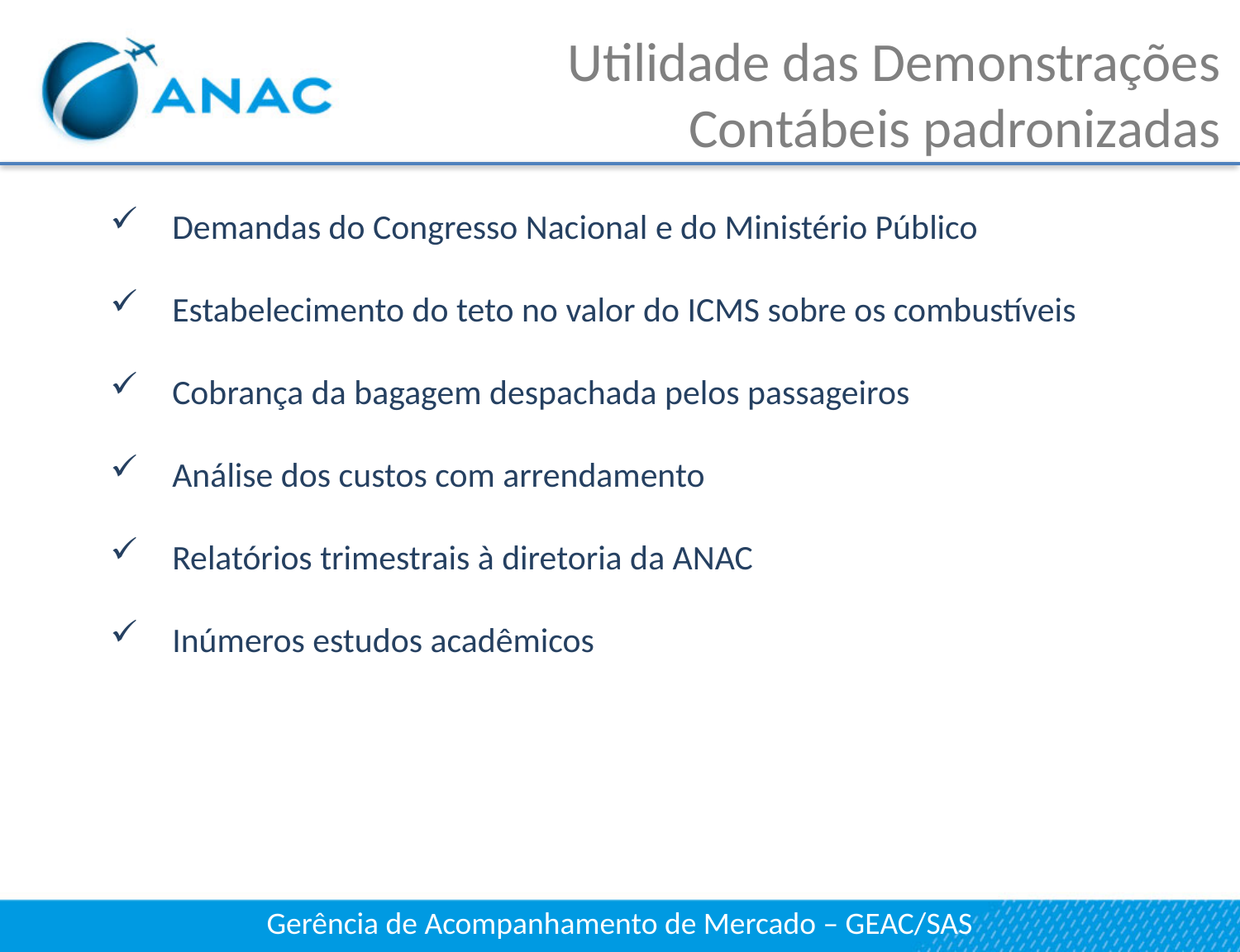

# Utilidade das Demonstrações Contábeis padronizadas
Demandas do Congresso Nacional e do Ministério Público
Estabelecimento do teto no valor do ICMS sobre os combustíveis
Cobrança da bagagem despachada pelos passageiros
Análise dos custos com arrendamento
Relatórios trimestrais à diretoria da ANAC
Inúmeros estudos acadêmicos

Gerência de Acompanhamento de Mercado – GEAC/SAS